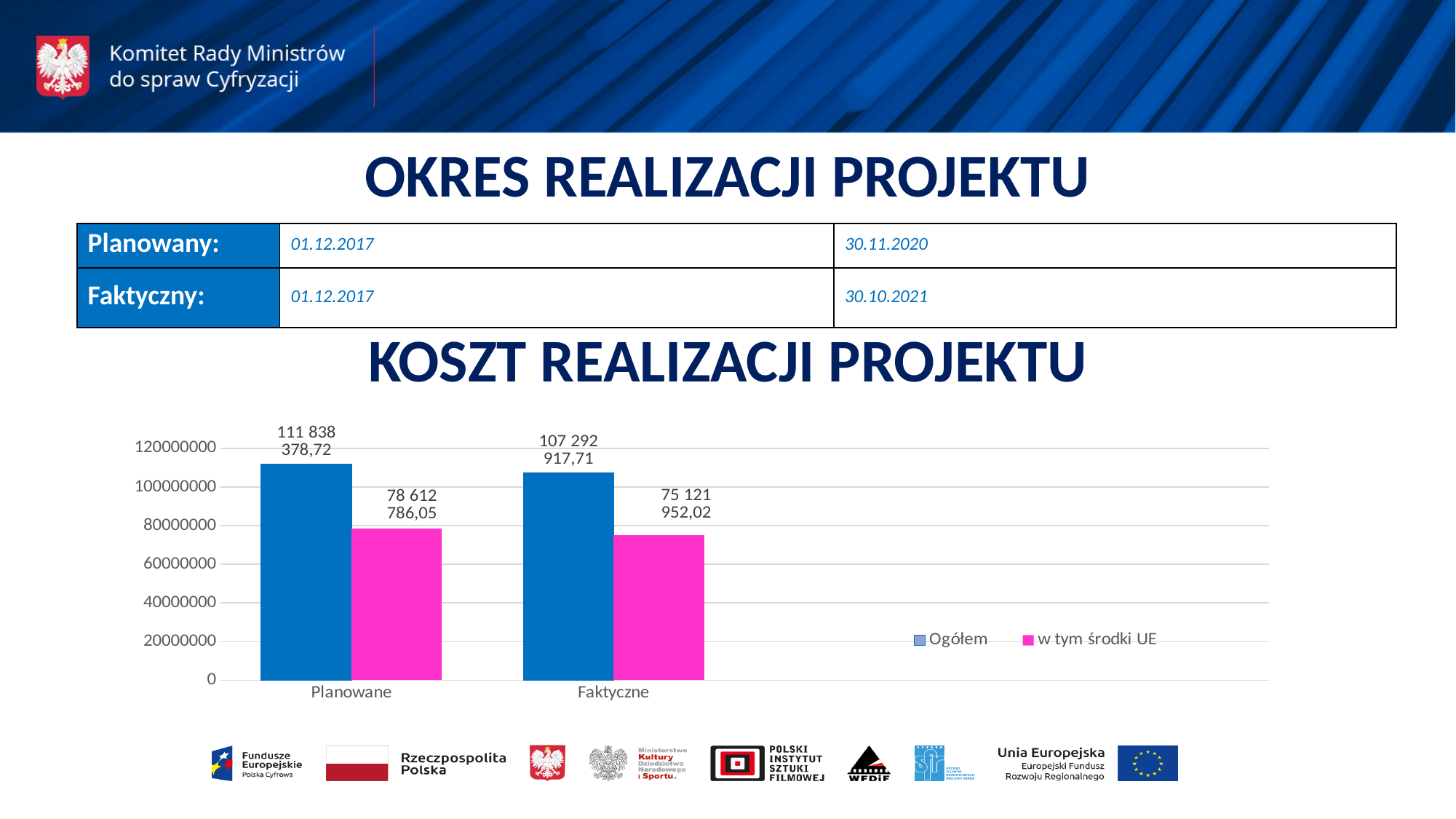

OKRES REALIZACJI PROJEKTU
| Planowany: | 01.12.2017 | 30.11.2020 |
| --- | --- | --- |
| Faktyczny: | 01.12.2017 | 30.10.2021 |
KOSZT REALIZACJI PROJEKTU

### Chart

| Category | Ogółem | w tym środki UE |
|---|---|---|
| Planowane | 111838378.72 | 78612786.05 |
| Faktyczne | 107292917.71 | 75121952.02 |